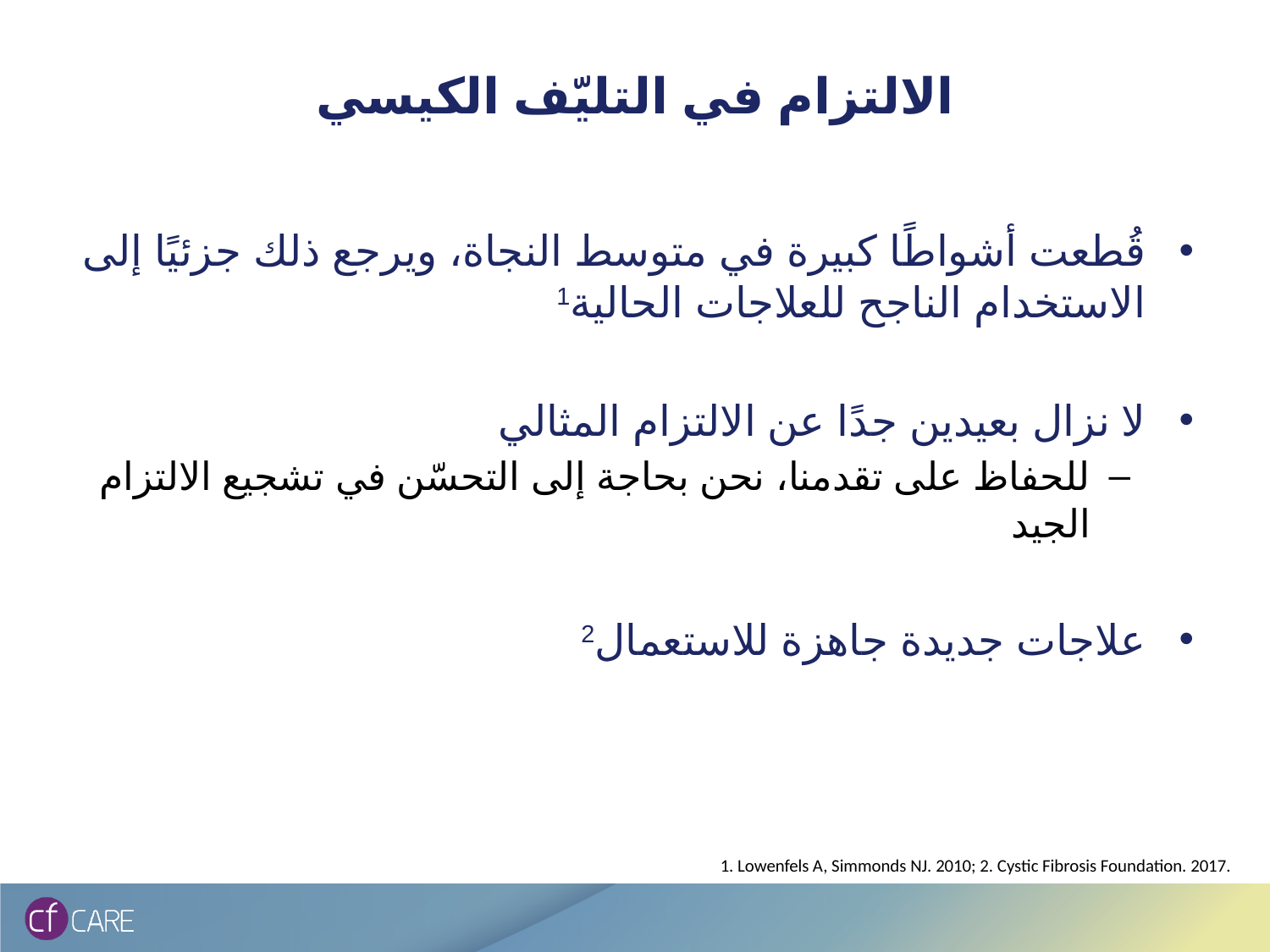

# الالتزام في التليّف الكيسي
قُطعت أشواطًا كبيرة في متوسط النجاة، ويرجع ذلك جزئيًا إلى الاستخدام الناجح للعلاجات الحالية1

لا نزال بعيدين جدًا عن الالتزام المثالي
للحفاظ على تقدمنا، نحن بحاجة إلى التحسّن في تشجيع الالتزام الجيد

علاجات جديدة جاهزة للاستعمال2

1. Lowenfels A, Simmonds NJ. 2010; 2. Cystic Fibrosis Foundation. 2017.